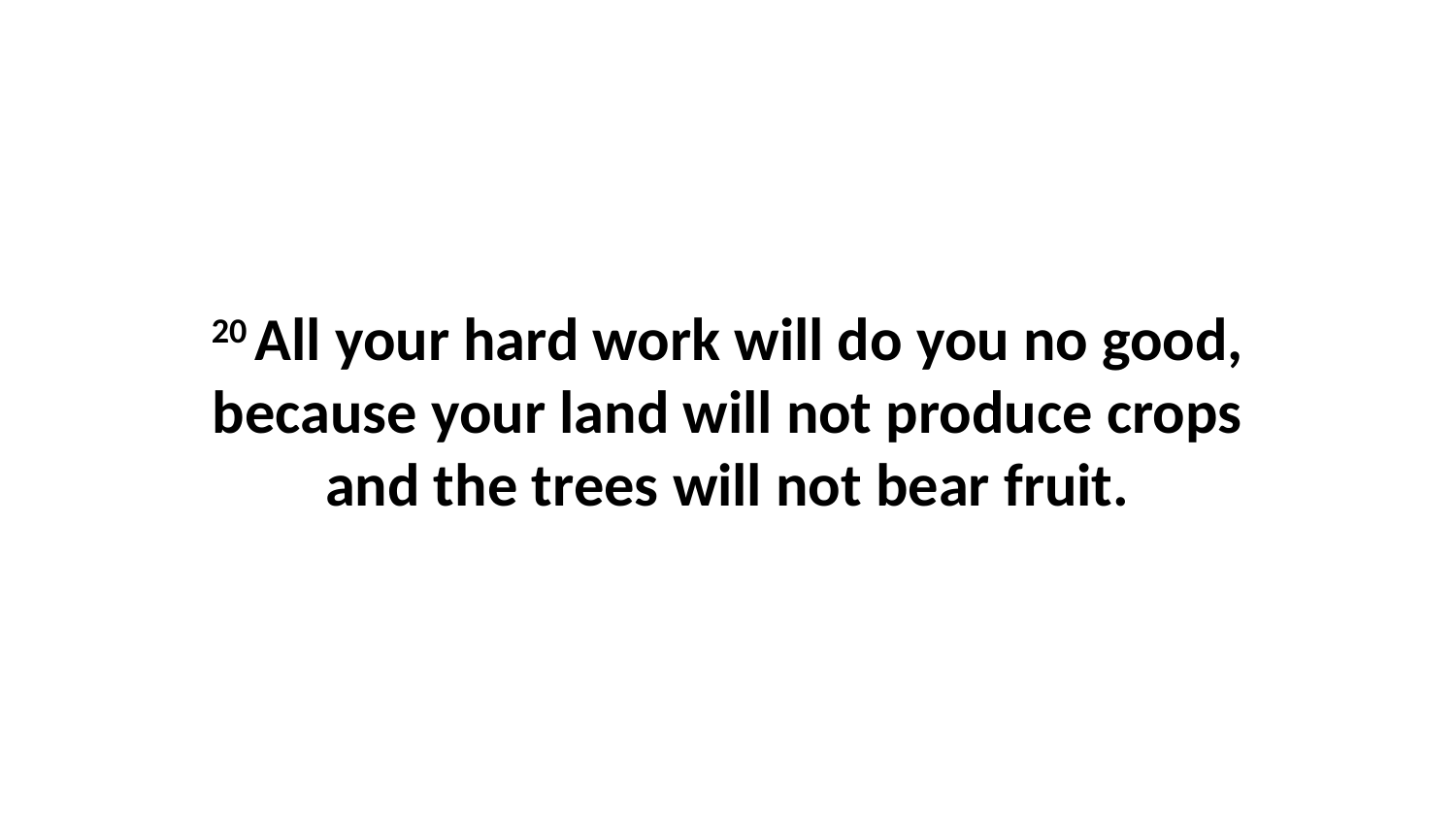

20 All your hard work will do you no good, because your land will not produce crops and the trees will not bear fruit.